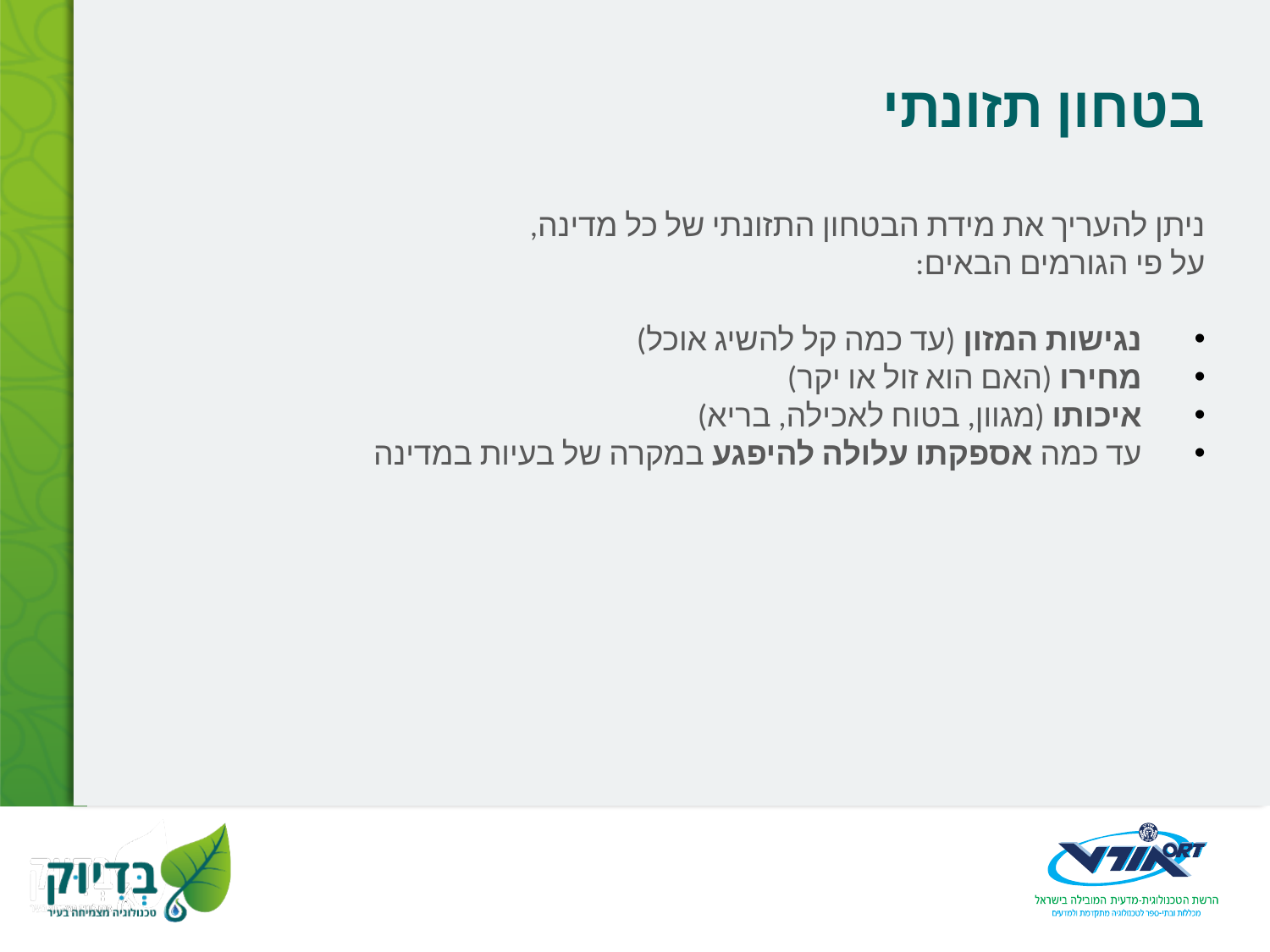

# בטחון תזונתי
ניתן להעריך את מידת הבטחון התזונתי של כל מדינה,
על פי הגורמים הבאים:

נגישות המזון (עד כמה קל להשיג אוכל)
מחירו (האם הוא זול או יקר)
איכותו (מגוון, בטוח לאכילה, בריא)
עד כמה אספקתו עלולה להיפגע במקרה של בעיות במדינה